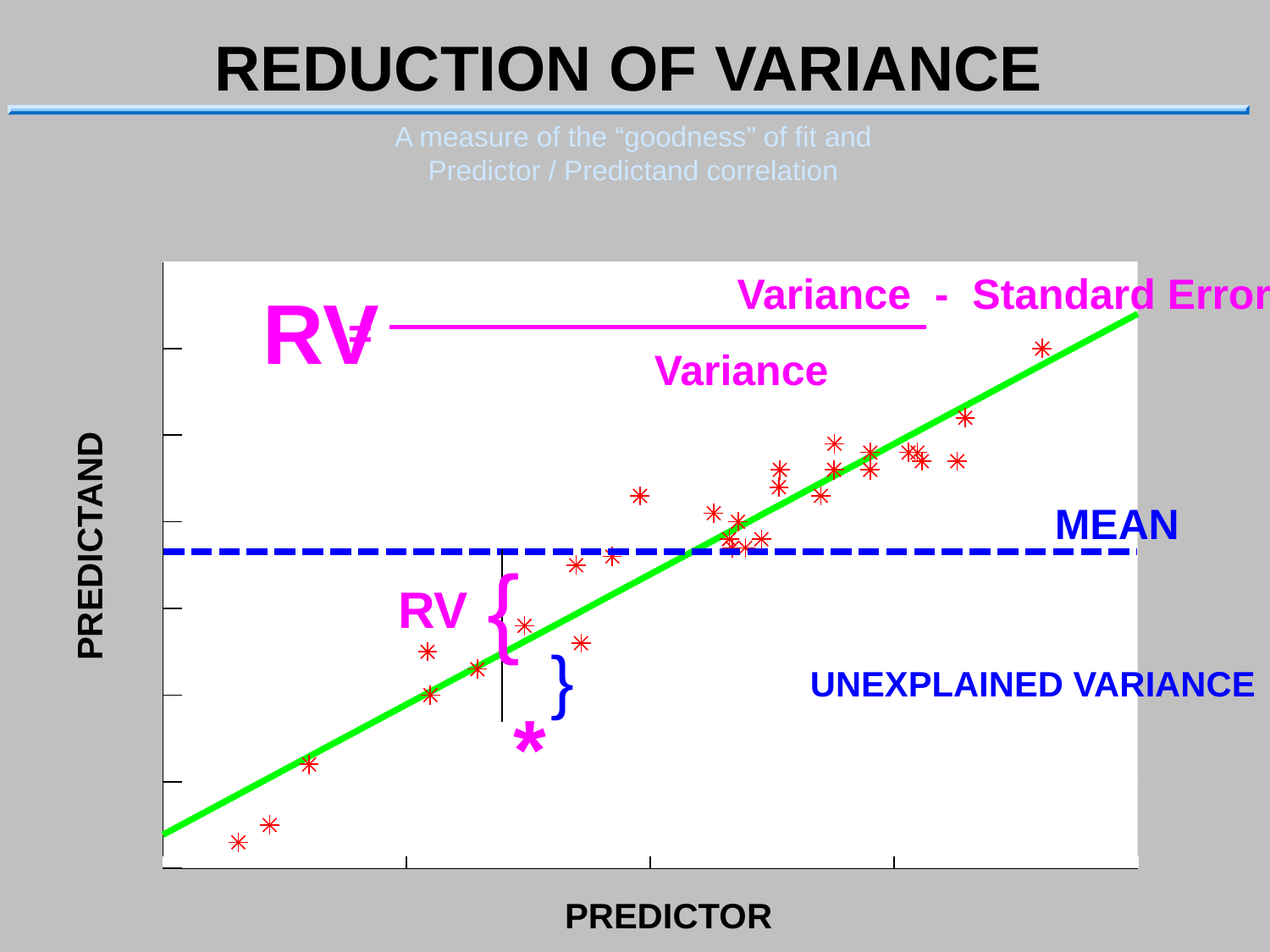

REDUCTION OF VARIANCE

A measure of the “goodness” of fit and
Predictor / Predictand correlation

Variance  -  Standard Error
RV
=

Variance

MEAN

PREDICTAND

{

RV

}

UNEXPLAINED VARIANCE

*

PREDICTOR